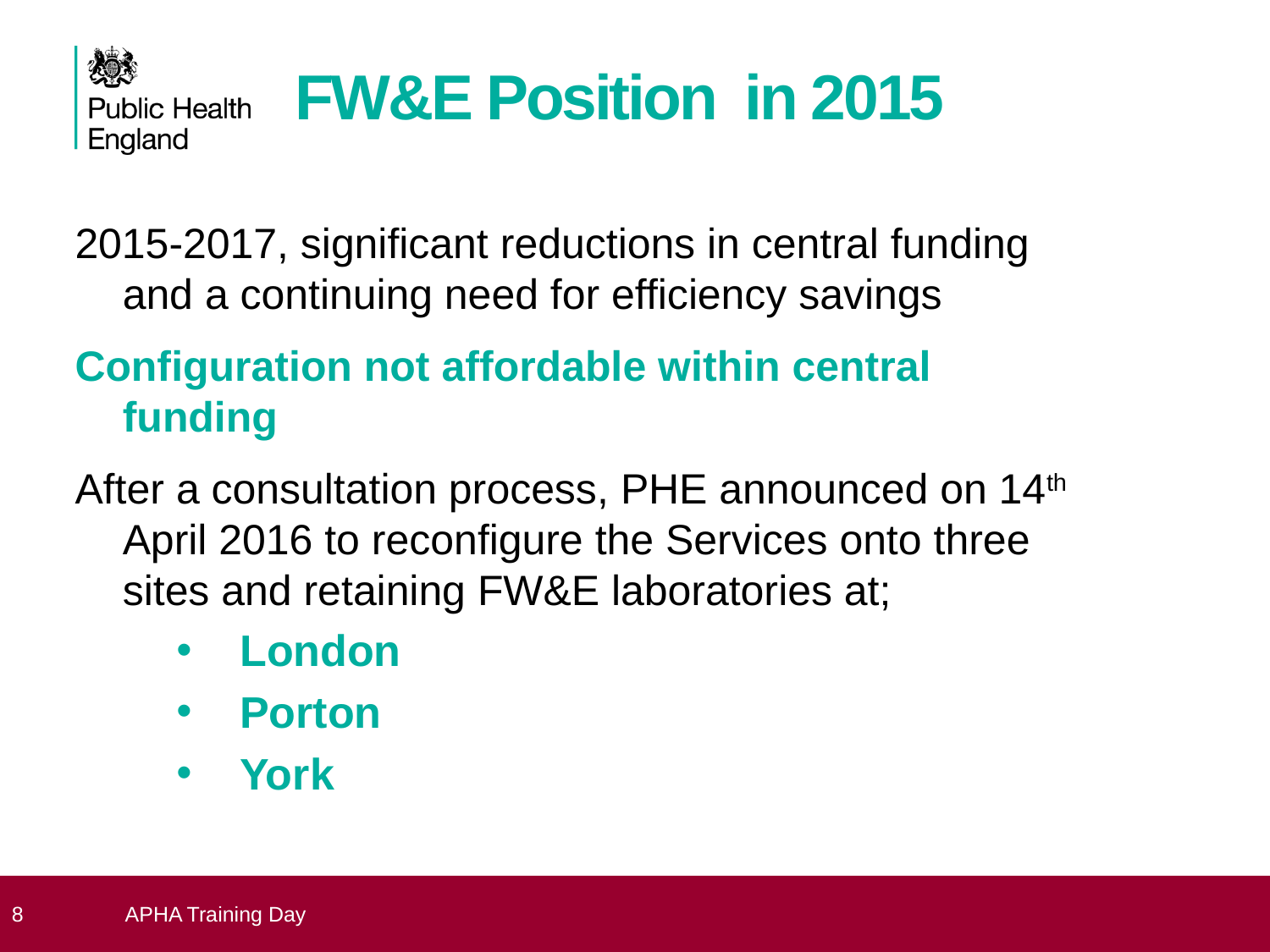

# FW&E Position  in 2015
2015-2017, significant reductions in central funding and a continuing need for efficiency savings
Configuration not affordable within central funding
After a consultation process, PHE announced on 14th April 2016 to reconfigure the Services onto three sites and retaining FW&E laboratories at;
London
Porton
York

  8
APHA Training Day